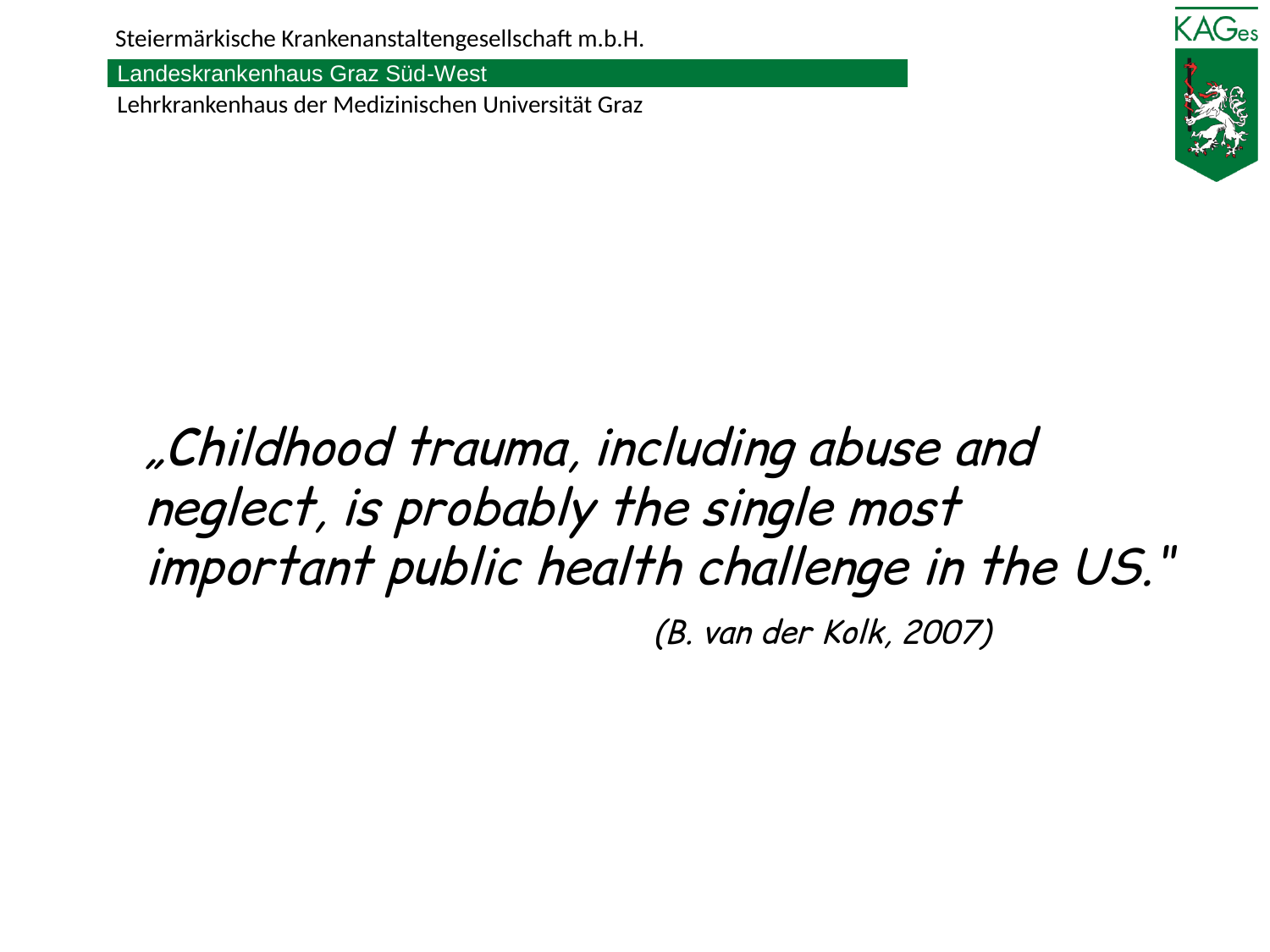

#
	„Childhood trauma, including abuse and neglect, is probably the single most important public health challenge in the US.“
				(B. van der Kolk, 2007)